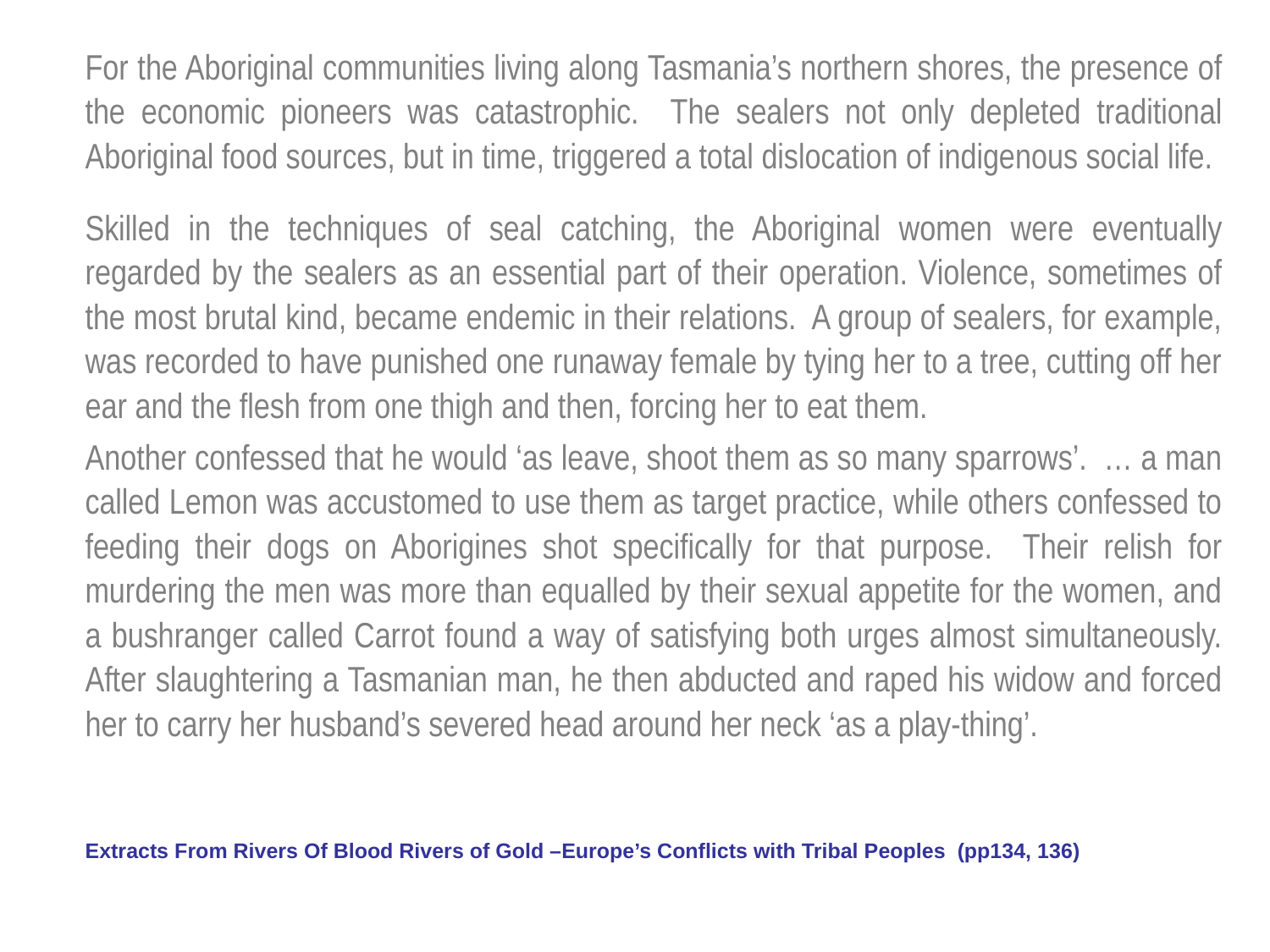

For the Aboriginal communities living along Tasmania’s northern shores, the presence of the economic pioneers was catastrophic.  The sealers not only depleted traditional Aboriginal food sources, but in time, triggered a total dislocation of indigenous social life.

	Skilled in the techniques of seal catching, the Aboriginal women were eventually regarded by the sealers as an essential part of their operation. Violence, sometimes of the most brutal kind, became endemic in their relations.  A group of sealers, for example, was recorded to have punished one runaway female by tying her to a tree, cutting off her ear and the flesh from one thigh and then, forcing her to eat them.
	Another confessed that he would ‘as leave, shoot them as so many sparrows’.  … a man called Lemon was accustomed to use them as target practice, while others confessed to feeding their dogs on Aborigines shot specifically for that purpose.  Their relish for murdering the men was more than equalled by their sexual appetite for the women, and a bushranger called Carrot found a way of satisfying both urges almost simultaneously. After slaughtering a Tasmanian man, he then abducted and raped his widow and forced her to carry her husband’s severed head around her neck ‘as a play-thing’.

	Extracts From Rivers Of Blood Rivers of Gold –Europe’s Conflicts with Tribal Peoples  (pp134, 136)